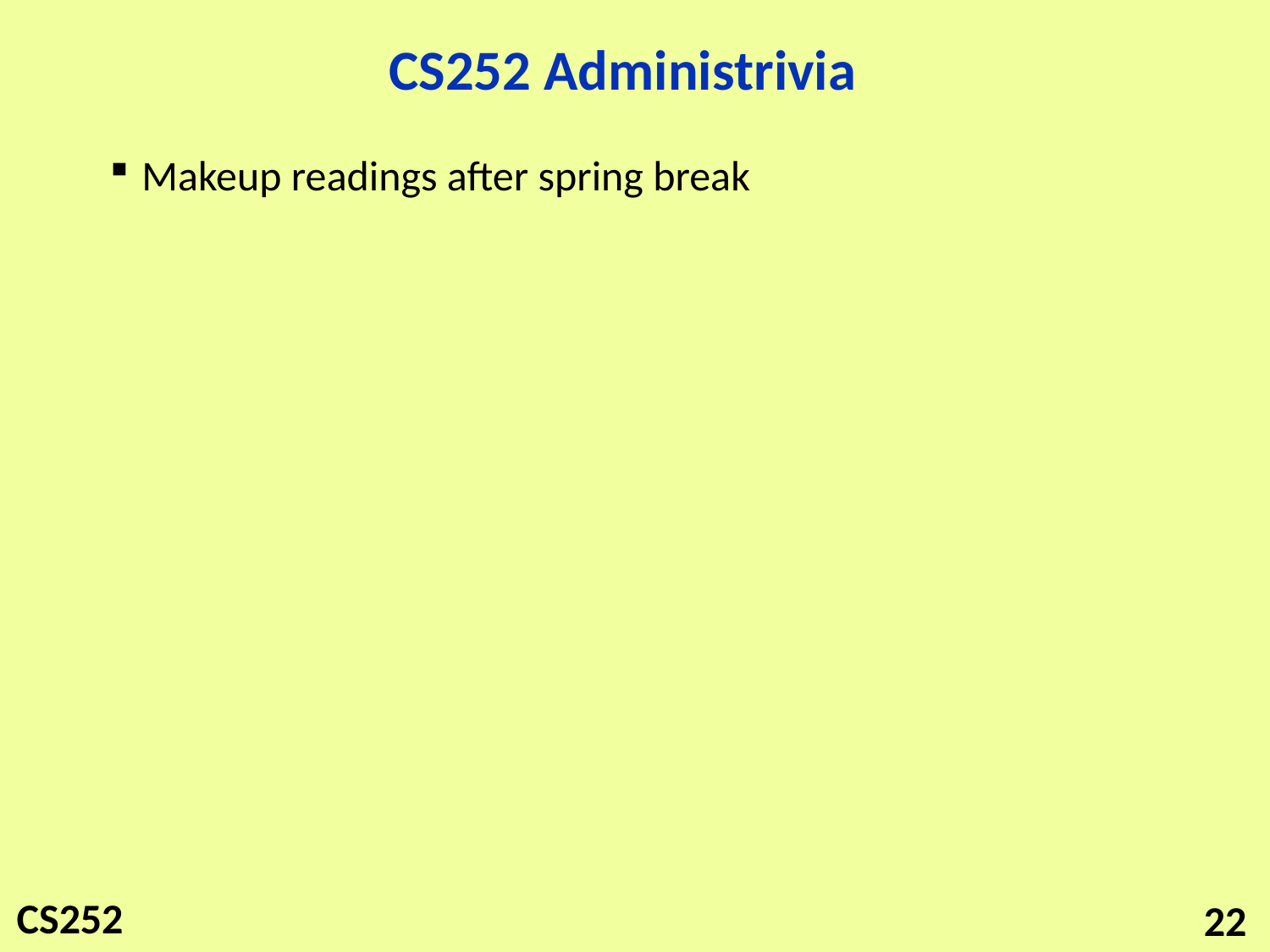

# CS252 Administrivia
Makeup readings after spring break
22